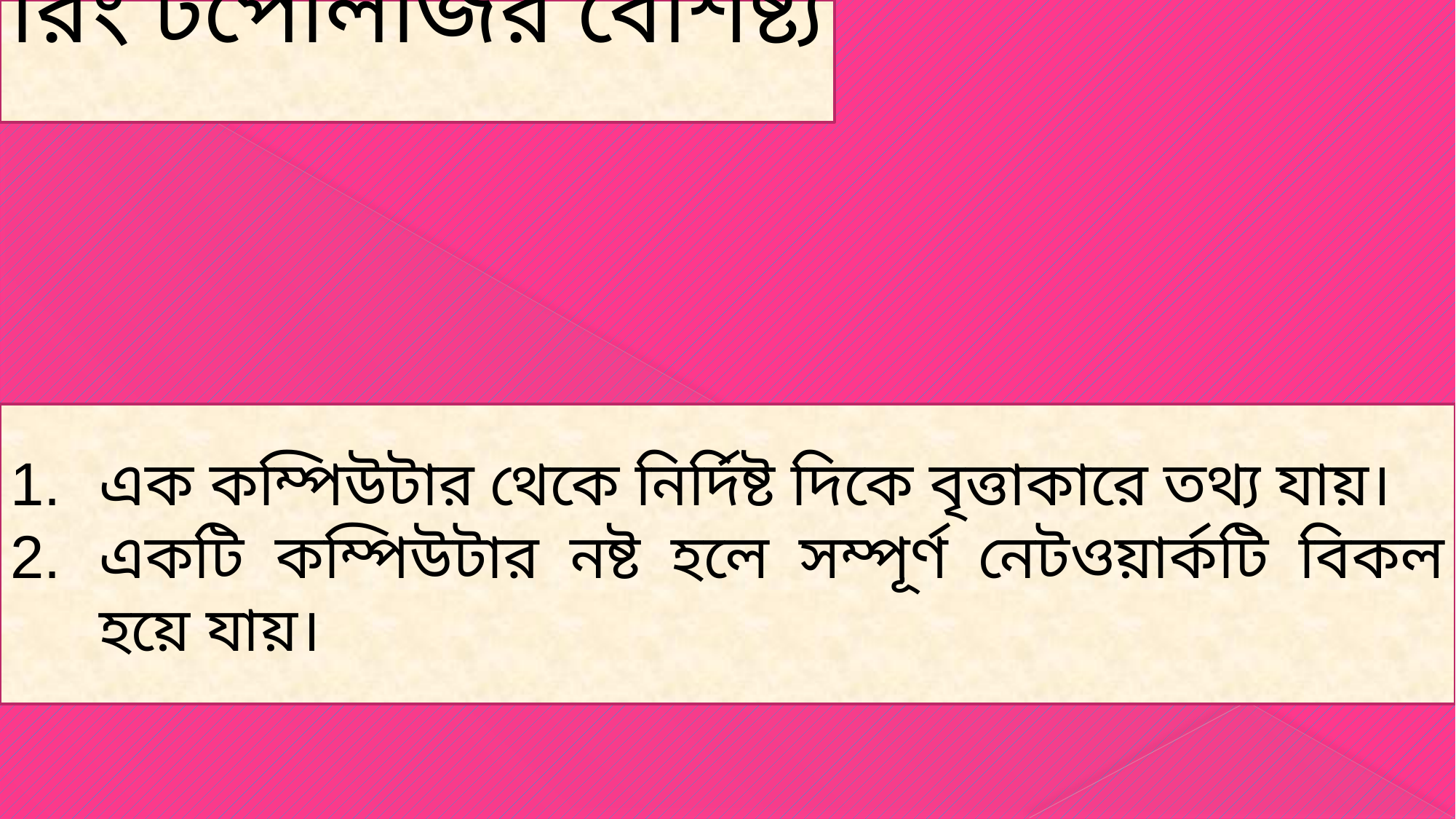

রিং টপোলজির বৈশিষ্ট্য
এক কম্পিউটার থেকে নির্দিষ্ট দিকে বৃত্তাকারে তথ্য যায়।
একটি কম্পিউটার নষ্ট হলে সম্পূর্ণ নেটওয়ার্কটি বিকল হয়ে যায়।